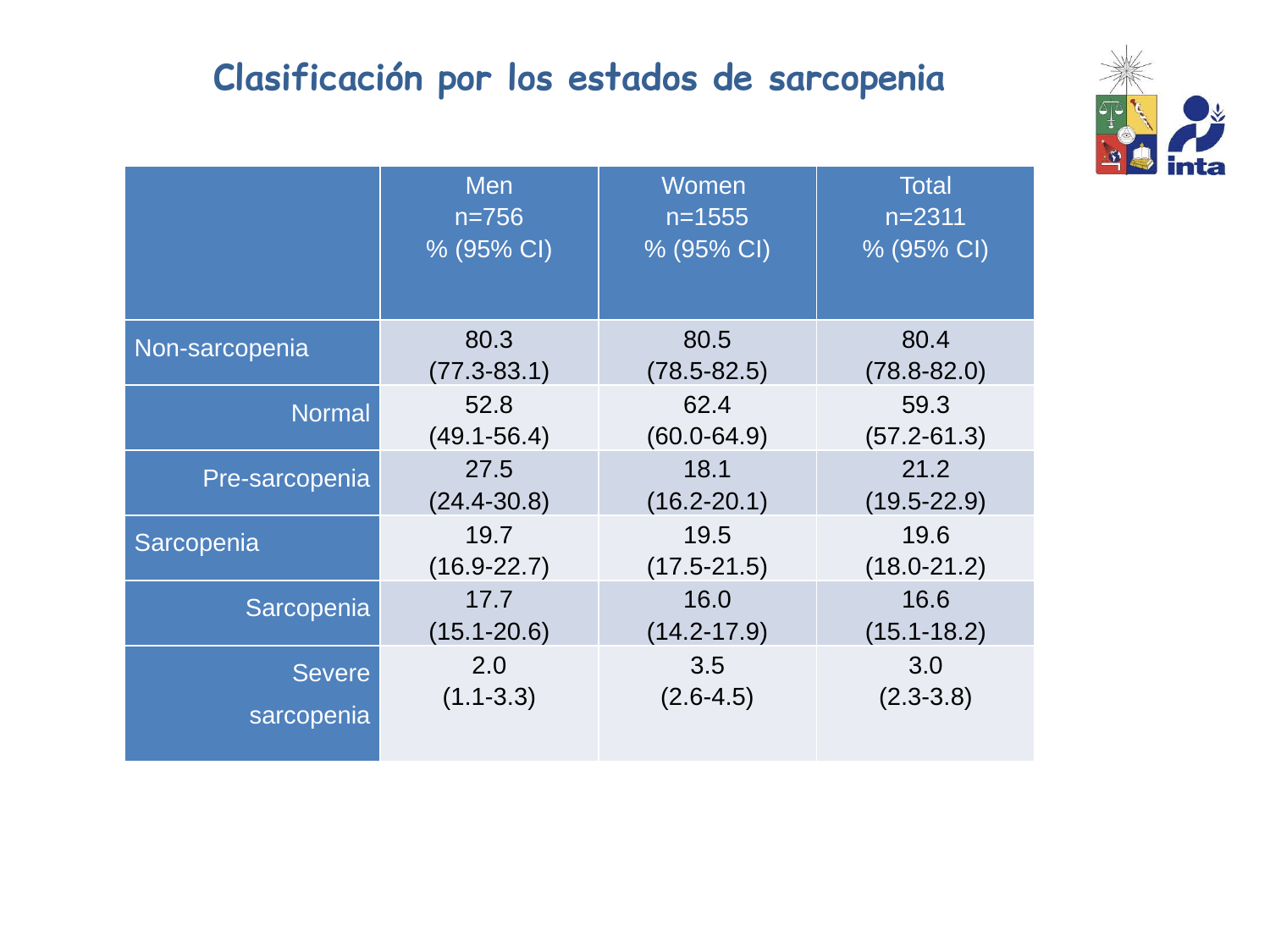

# Clasificación por los estados de sarcopenia
|  | Men n=756 % (95% CI) | Women n=1555 % (95% CI) | Total n=2311 % (95% CI) |
| --- | --- | --- | --- |
| Non-sarcopenia | 80.3 (77.3-83.1) | 80.5 (78.5-82.5) | 80.4 (78.8-82.0) |
| Normal | 52.8 (49.1-56.4) | 62.4 (60.0-64.9) | 59.3 (57.2-61.3) |
| Pre-sarcopenia | 27.5 (24.4-30.8) | 18.1 (16.2-20.1) | 21.2 (19.5-22.9) |
| Sarcopenia | 19.7 (16.9-22.7) | 19.5 (17.5-21.5) | 19.6 (18.0-21.2) |
| Sarcopenia | 17.7 (15.1-20.6) | 16.0 (14.2-17.9) | 16.6 (15.1-18.2) |
| Severe sarcopenia | 2.0 (1.1-3.3) | 3.5 (2.6-4.5) | 3.0 (2.3-3.8) |